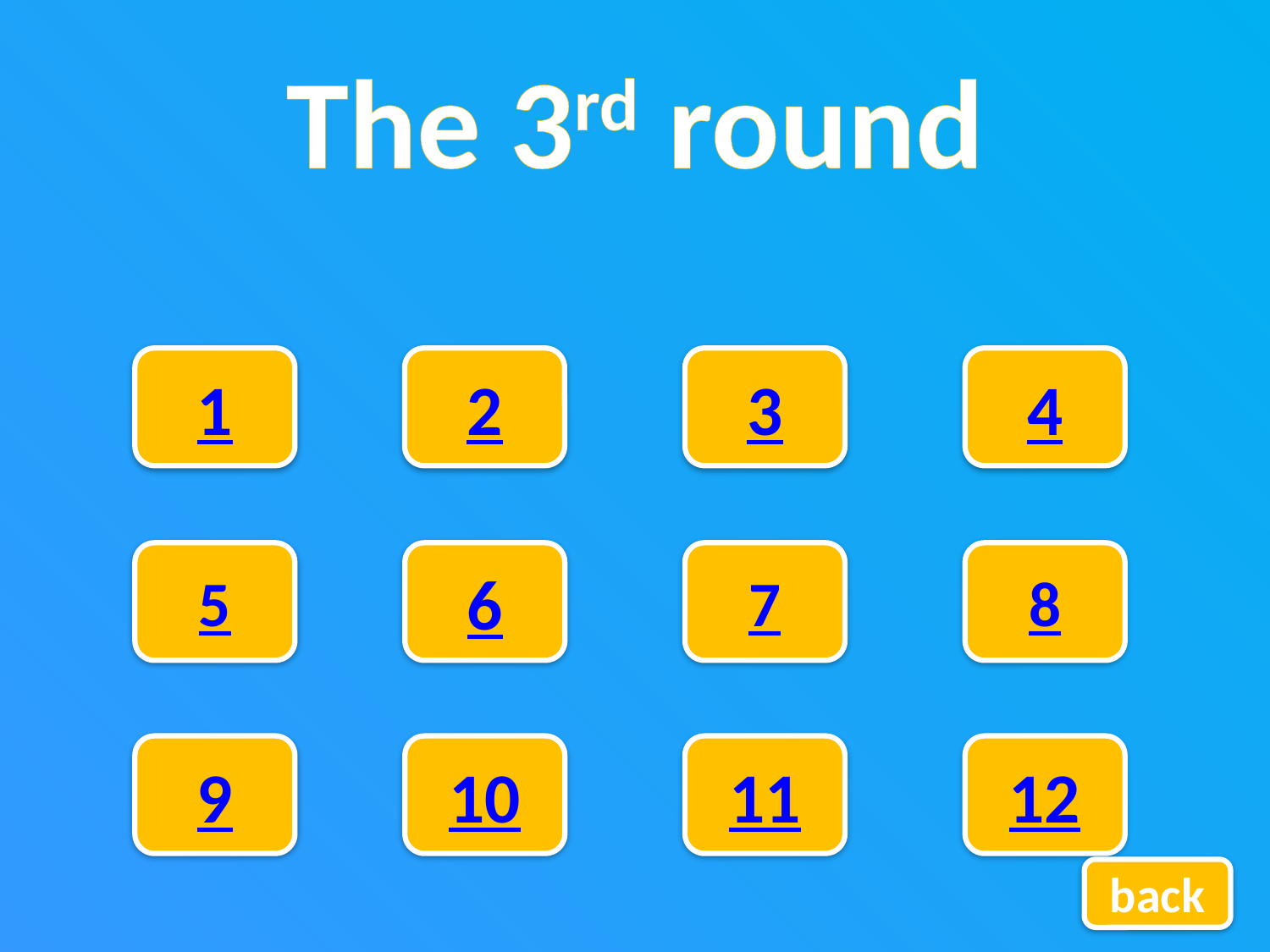

# The 3rd round

1
2
3
4
8
6
5
7
12
9
10
11
back